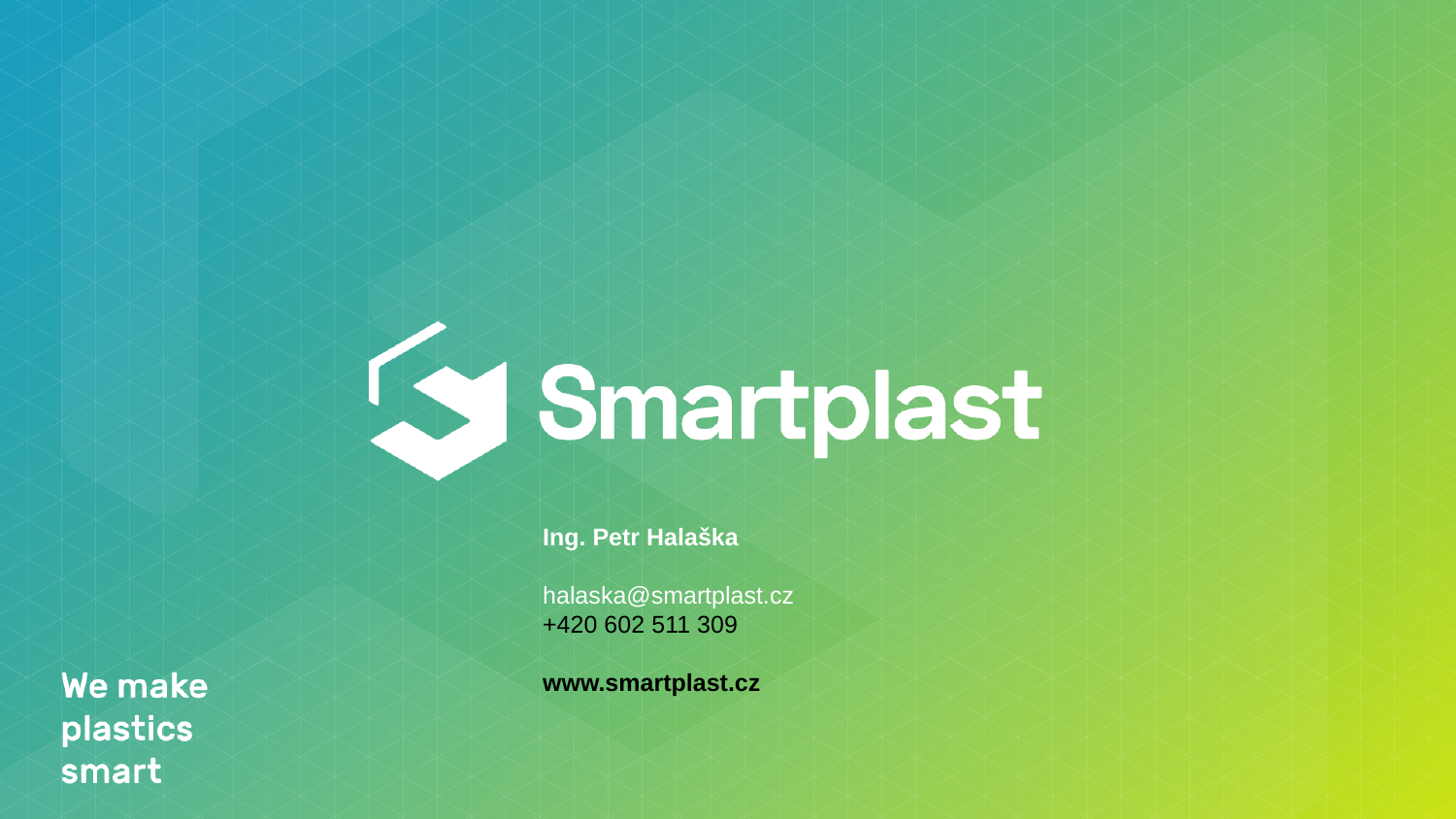

Ing. Petr Halaška

halaska@smartplast.cz
+420 602 511 309

www.smartplast.cz